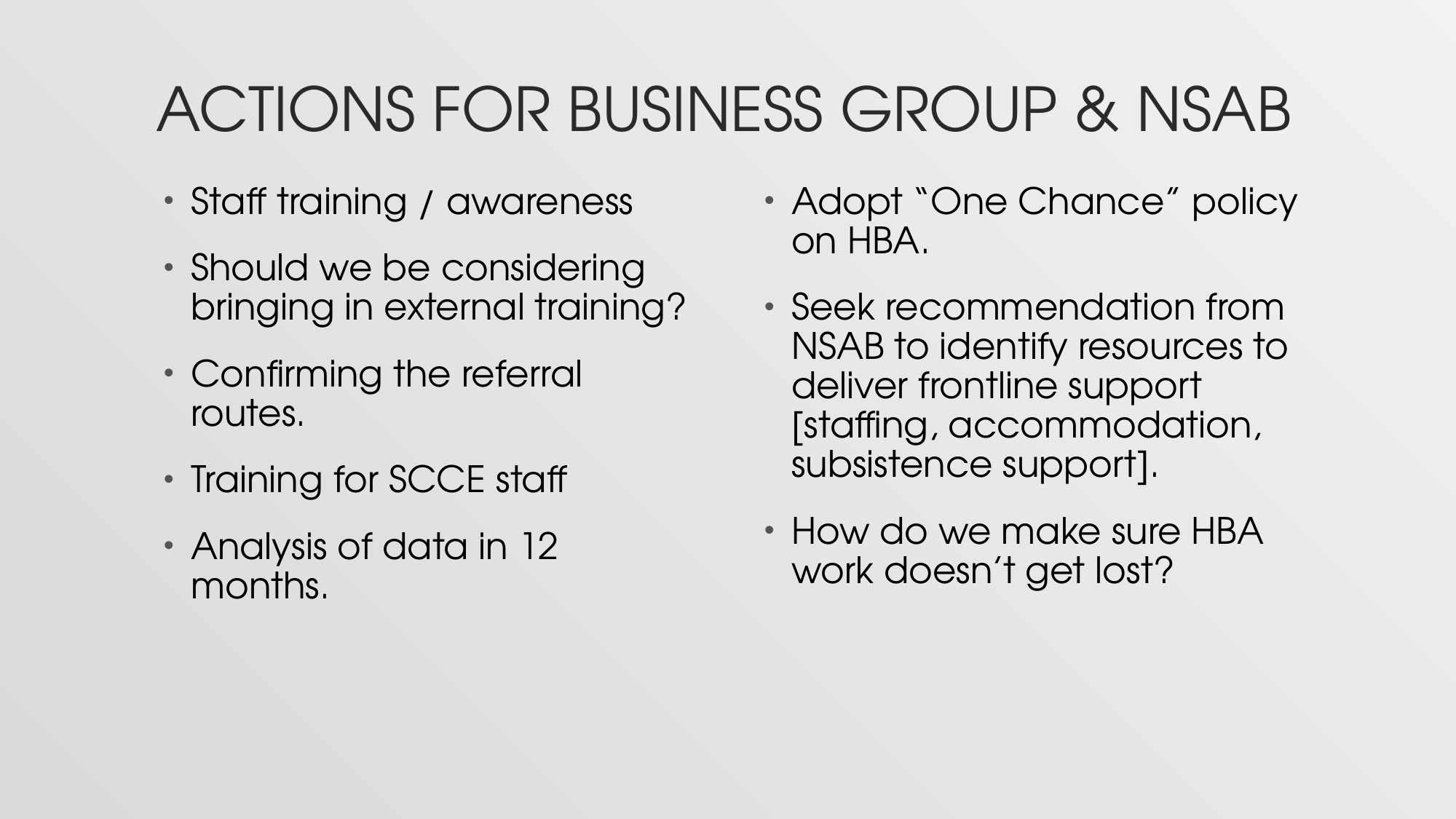

# Actions for Business group & nsab
Staff training / awareness
Should we be considering bringing in external training?
Confirming the referral routes.
Training for SCCE staff
Analysis of data in 12 months.

Adopt “One Chance” policy on HBA.
Seek recommendation from NSAB to identify resources to deliver frontline support [staffing, accommodation, subsistence support].
How do we make sure HBA work doesn’t get lost?